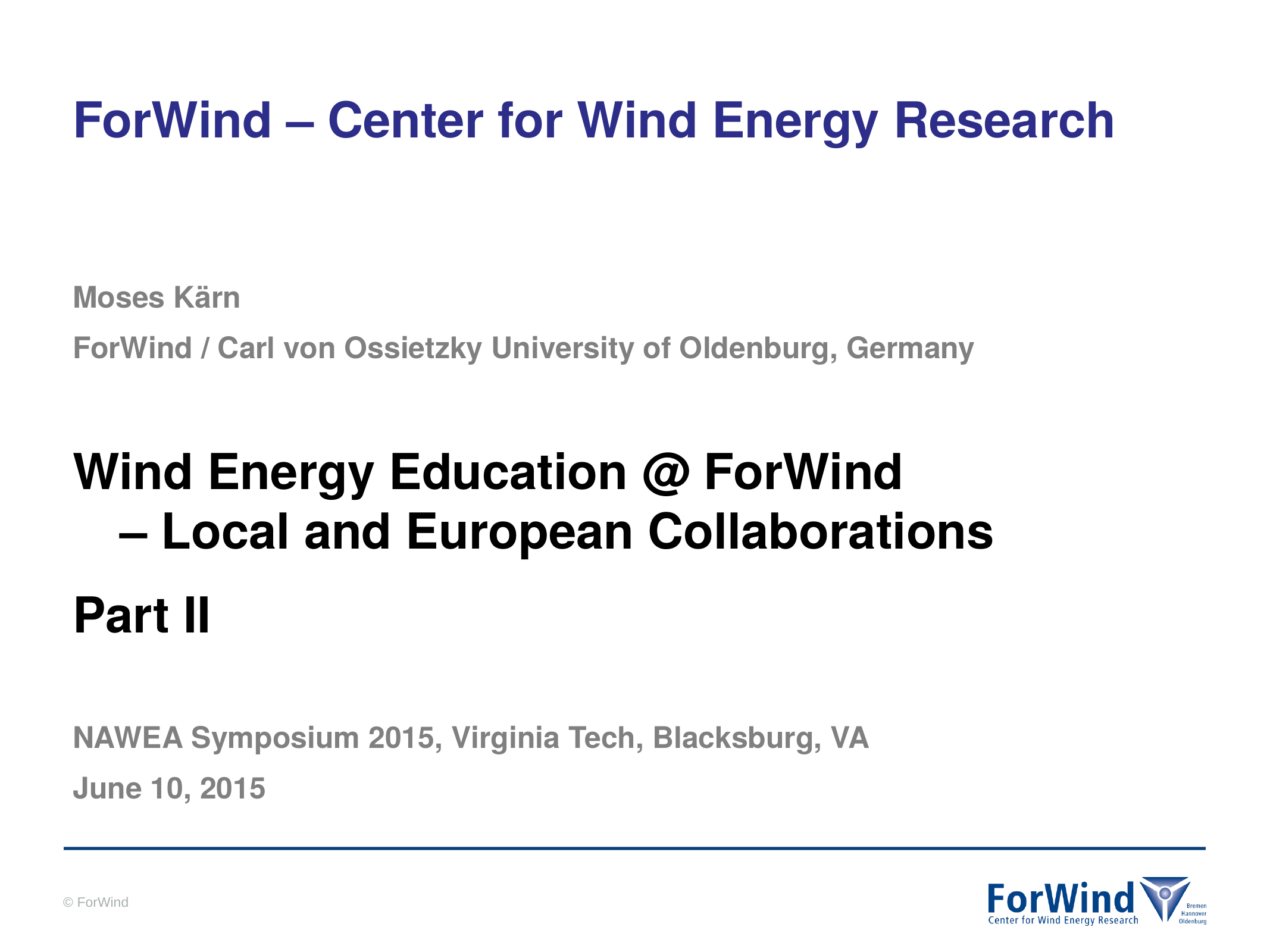

# ForWind – Center for Wind Energy Research

Moses Kärn
ForWind / Carl von Ossietzky University of Oldenburg, Germany

Wind Energy Education @ ForWind
– Local and European Collaborations
Part II

NAWEA Symposium 2015, Virginia Tech, Blacksburg, VA
June 10, 2015